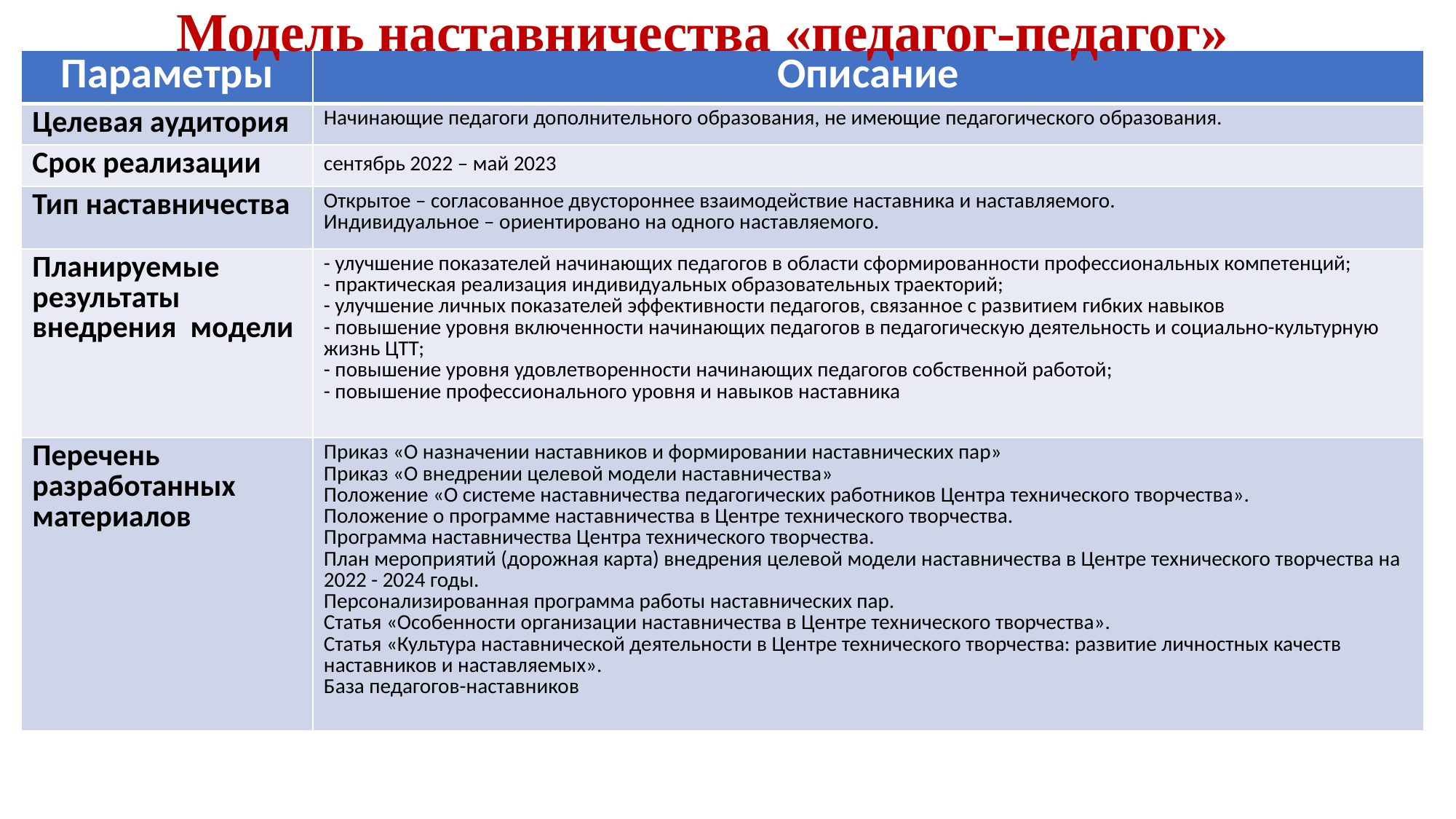

Модель наставничества «педагог-педагог»
| Параметры | Описание |
| --- | --- |
| Целевая аудитория | Начинающие педагоги дополнительного образования, не имеющие педагогического образования. |
| Срок реализации | сентябрь 2022 – май 2023 |
| Тип наставничества | Открытое – согласованное двустороннее взаимодействие наставника и наставляемого. Индивидуальное – ориентировано на одного наставляемого. |
| Планируемые результаты внедрения модели | - улучшение показателей начинающих педагогов в области сформированности профессиональных компетенций; - практическая реализация индивидуальных образовательных траекторий; - улучшение личных показателей эффективности педагогов, связанное с развитием гибких навыков - повышение уровня включенности начинающих педагогов в педагогическую деятельность и социально-культурную жизнь ЦТТ; - повышение уровня удовлетворенности начинающих педагогов собственной работой; - повышение профессионального уровня и навыков наставника |
| Перечень разработанных материалов | Приказ «О назначении наставников и формировании наставнических пар» Приказ «О внедрении целевой модели наставничества» Положение «О системе наставничества педагогических работников Центра технического творчества». Положение о программе наставничества в Центре технического творчества. Программа наставничества Центра технического творчества. План мероприятий (дорожная карта) внедрения целевой модели наставничества в Центре технического творчества на 2022 - 2024 годы. Персонализированная программа работы наставнических пар. Статья «Особенности организации наставничества в Центре технического творчества». Статья «Культура наставнической деятельности в Центре технического творчества: развитие личностных качеств наставников и наставляемых». База педагогов-наставников |